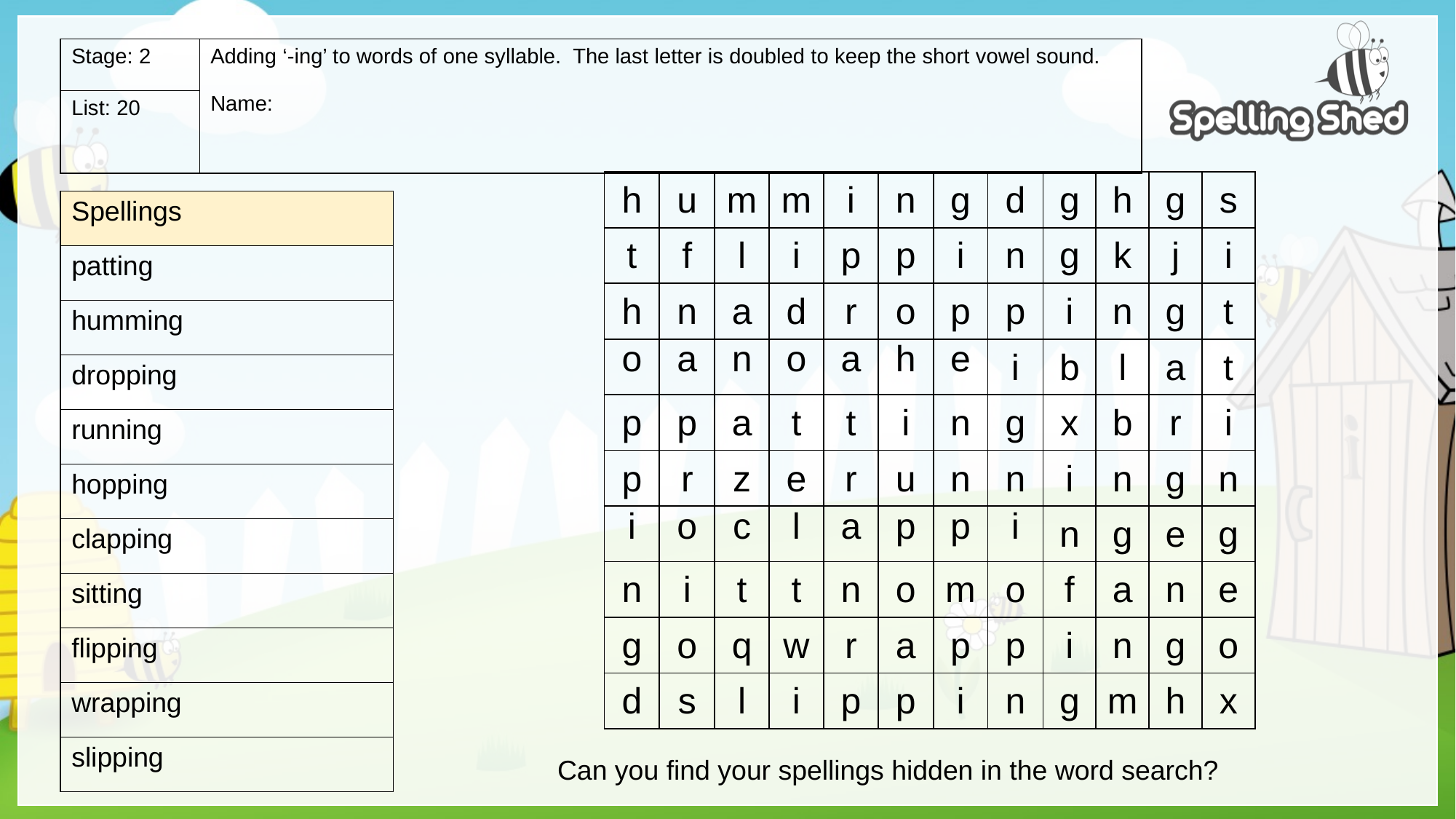

| Stage: 2 | Adding ‘-ing’ to words of one syllable. The last letter is doubled to keep the short vowel sound. Name: |
| --- | --- |
| List: 20 |  |
| h | u | m | m | i | n | g | d | g | h | g | s |
| --- | --- | --- | --- | --- | --- | --- | --- | --- | --- | --- | --- |
| t | f | l | i | p | p | i | n | g | k | j | i |
| h | n | a | d | r | o | p | p | i | n | g | t |
| o | a | n | o | a | h | e | i | b | l | a | t |
| p | p | a | t | t | i | n | g | x | b | r | i |
| p | r | z | e | r | u | n | n | i | n | g | n |
| i | o | c | l | a | p | p | i | n | g | e | g |
| n | i | t | t | n | o | m | o | f | a | n | e |
| g | o | q | w | r | a | p | p | i | n | g | o |
| d | s | l | i | p | p | i | n | g | m | h | x |
| Spellings |
| --- |
| patting |
| humming |
| dropping |
| running |
| hopping |
| clapping |
| sitting |
| flipping |
| wrapping |
| slipping |
Can you find your spellings hidden in the word search?